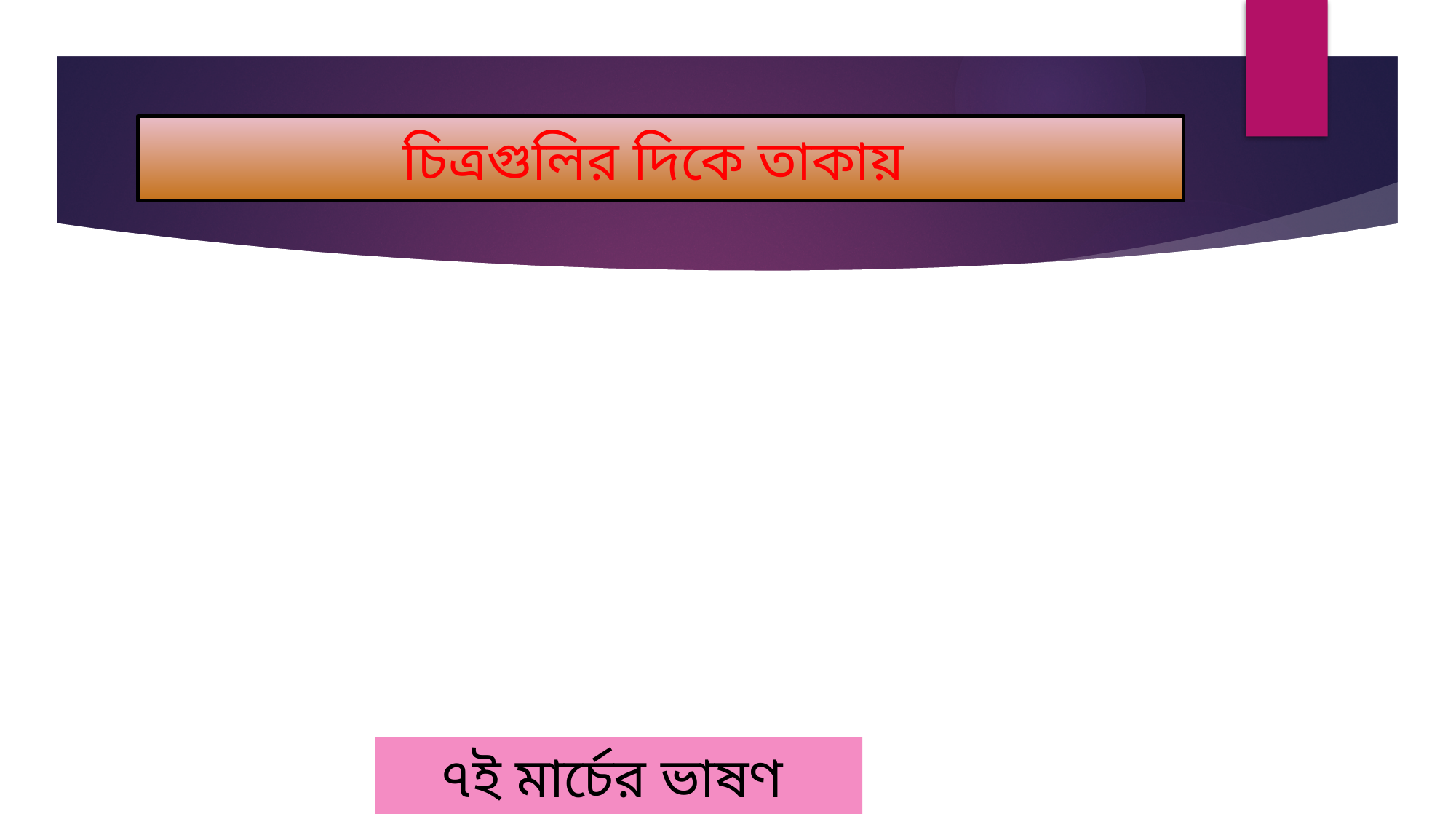

# চিত্রগুলির দিকে তাকায়

৭ই মার্চের ভাষণ